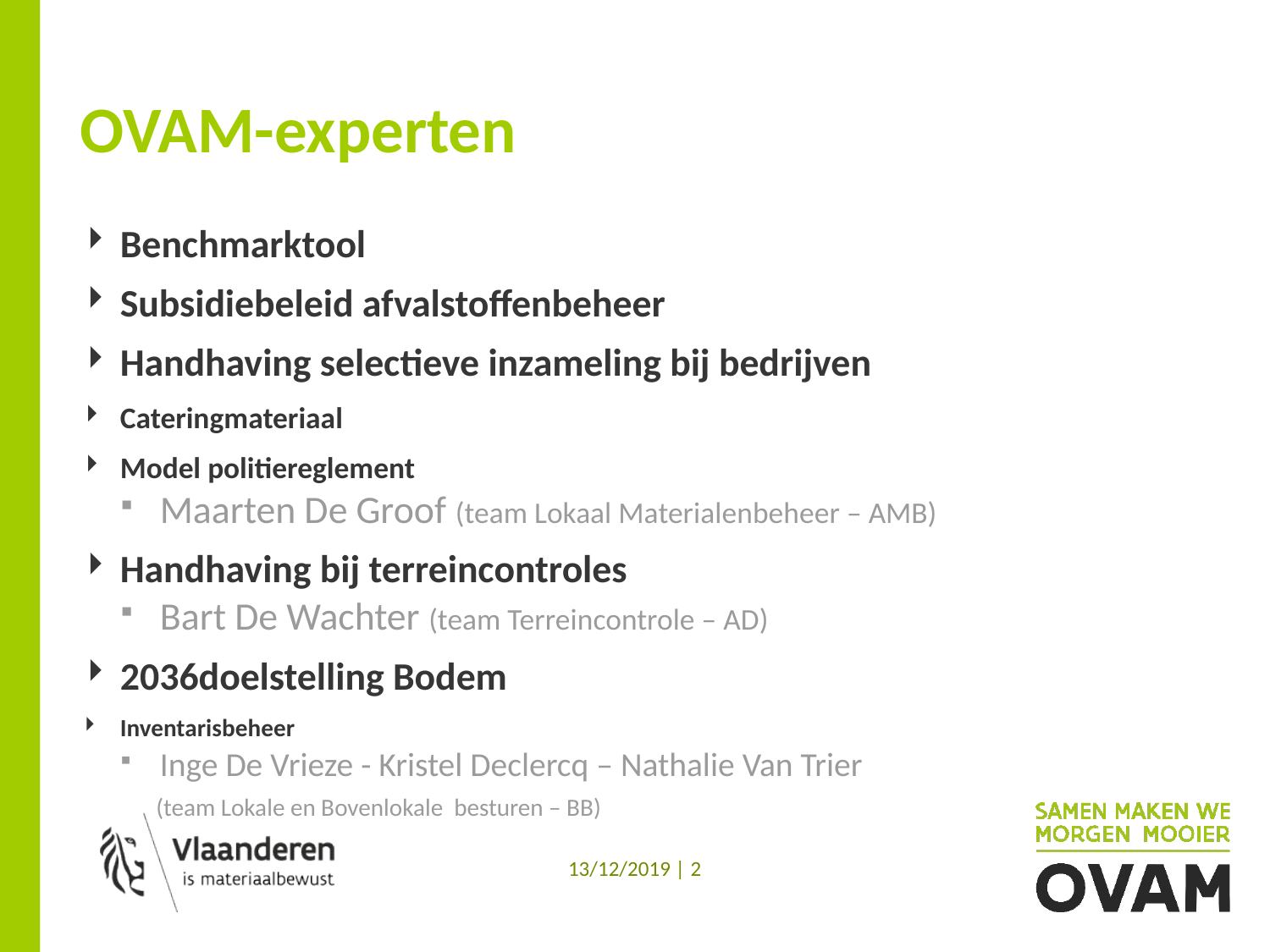

# OVAM-experten
Benchmarktool
Subsidiebeleid afvalstoffenbeheer
Handhaving selectieve inzameling bij bedrijven
Cateringmateriaal
Model politiereglement
Maarten De Groof (team Lokaal Materialenbeheer – AMB)
Handhaving bij terreincontroles
Bart De Wachter (team Terreincontrole – AD)
2036doelstelling Bodem
Inventarisbeheer
Inge De Vrieze - Kristel Declercq – Nathalie Van Trier
     (team Lokale en Bovenlokale  besturen – BB)

13/12/2019 | 2